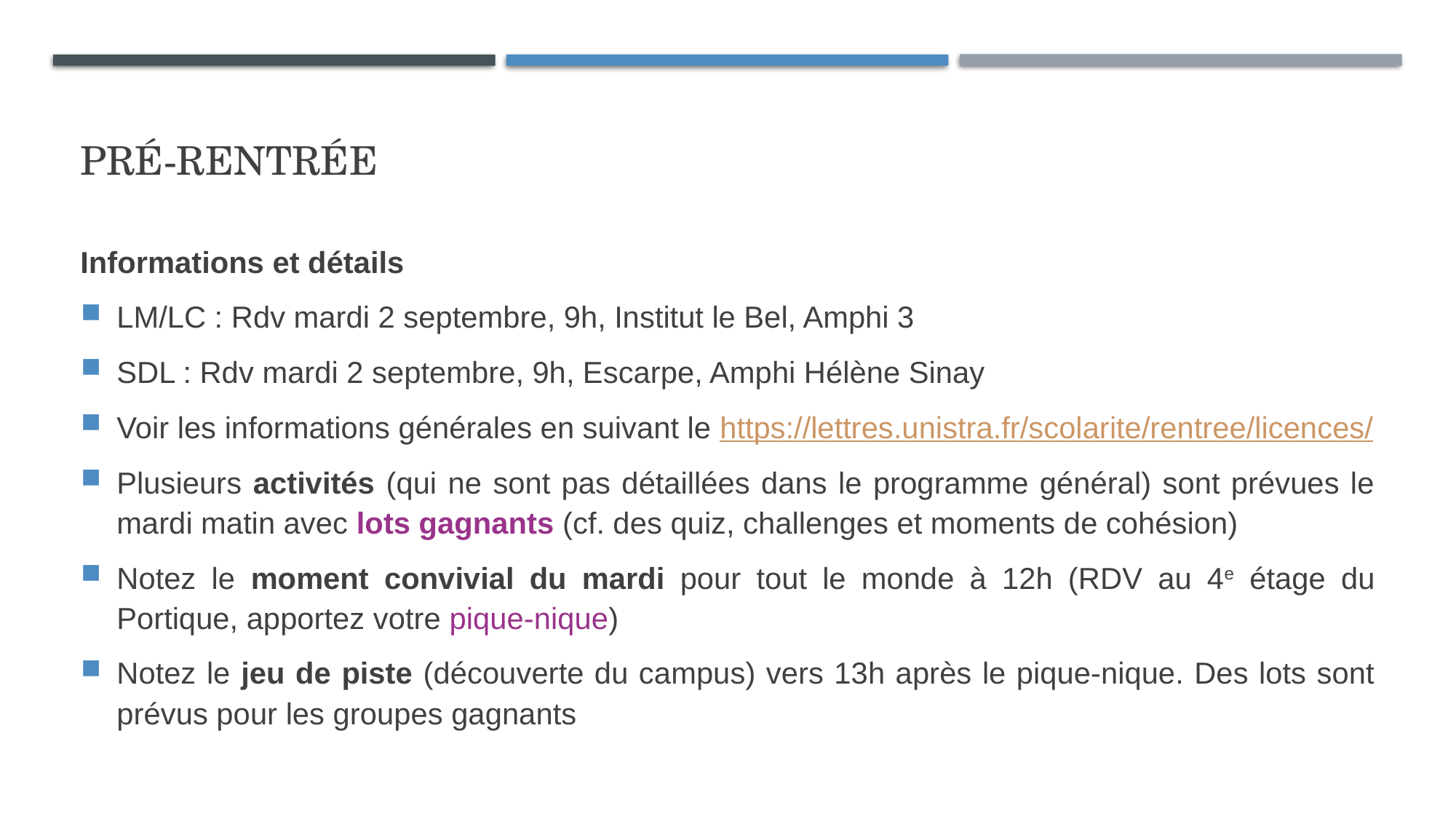

# Pré-rentrée
Informations et détails
LM/LC : Rdv mardi 2 septembre, 9h, Institut le Bel, Amphi 3
SDL : Rdv mardi 2 septembre, 9h, Escarpe, Amphi Hélène Sinay
Voir les informations générales en suivant le https://lettres.unistra.fr/scolarite/rentree/licences/
Plusieurs activités (qui ne sont pas détaillées dans le programme général) sont prévues le mardi matin avec lots gagnants (cf. des quiz, challenges et moments de cohésion)
Notez le moment convivial du mardi pour tout le monde à 12h (RDV au 4e étage du Portique, apportez votre pique-nique)
Notez le jeu de piste (découverte du campus) vers 13h après le pique-nique. Des lots sont prévus pour les groupes gagnants